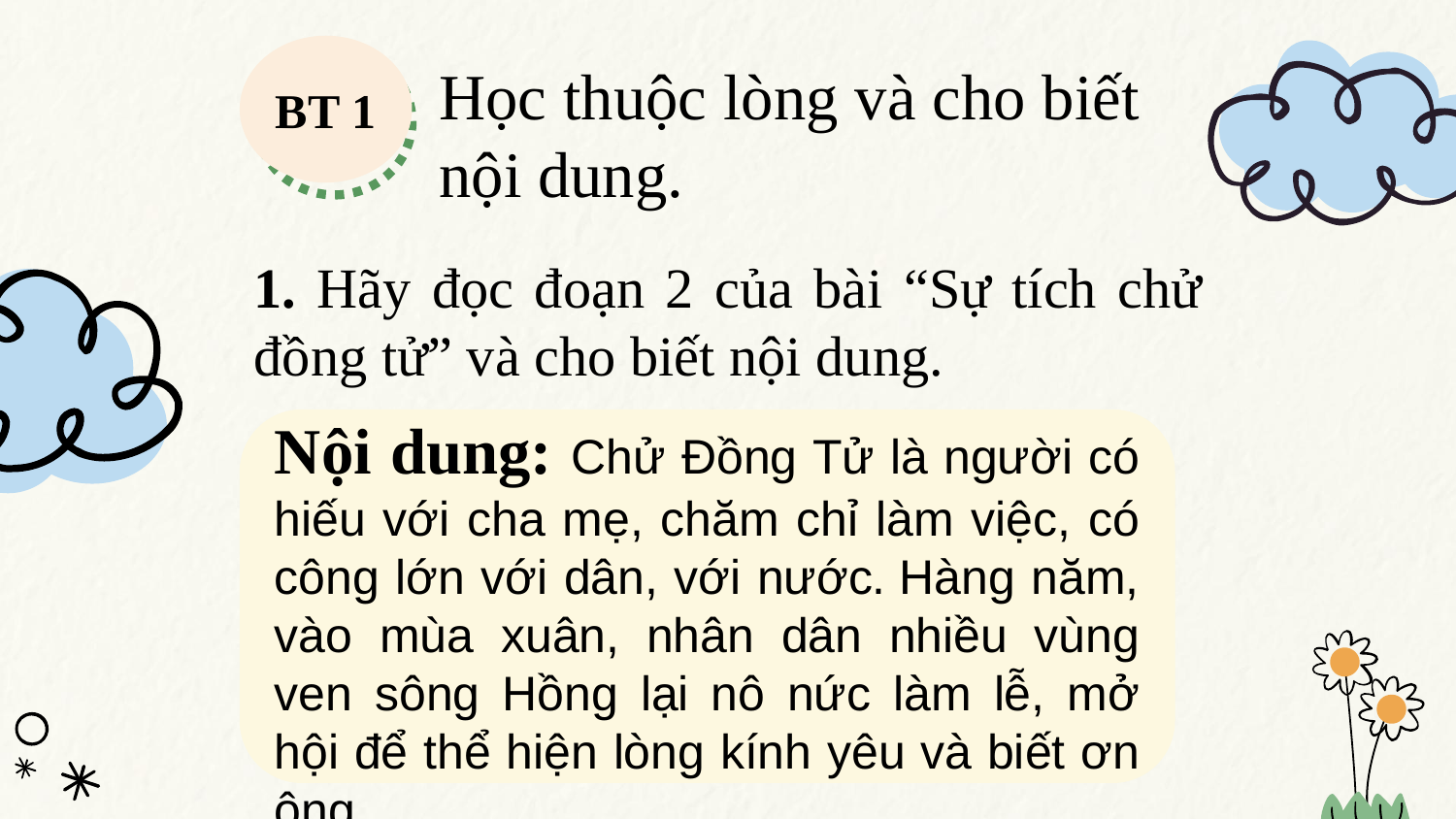

Học thuộc lòng và cho biết nội dung.
BT 1
1. Hãy đọc đoạn 2 của bài “Sự tích chử đồng tử” và cho biết nội dung.
Nội dung: Chử Đồng Tử là người có hiếu với cha mẹ, chăm chỉ làm việc, có công lớn với dân, với nước. Hàng năm, vào mùa xuân, nhân dân nhiều vùng ven sông Hồng lại nô nức làm lễ, mở hội để thể hiện lòng kính yêu và biết ơn ông.